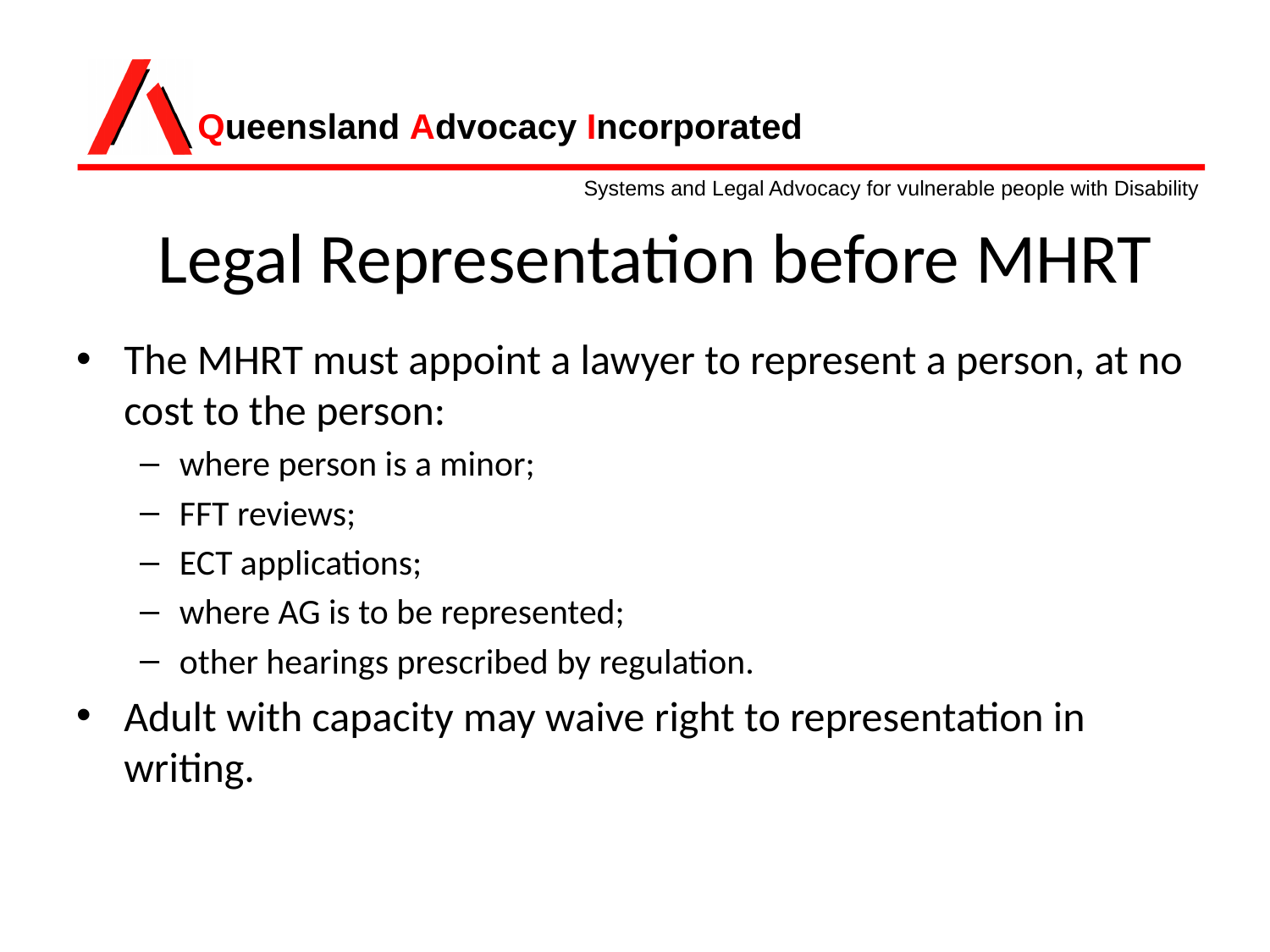

# Legal Representation before MHRT
The MHRT must appoint a lawyer to represent a person, at no cost to the person:
where person is a minor;
FFT reviews;
ECT applications;
where AG is to be represented;
other hearings prescribed by regulation.
Adult with capacity may waive right to representation in writing.